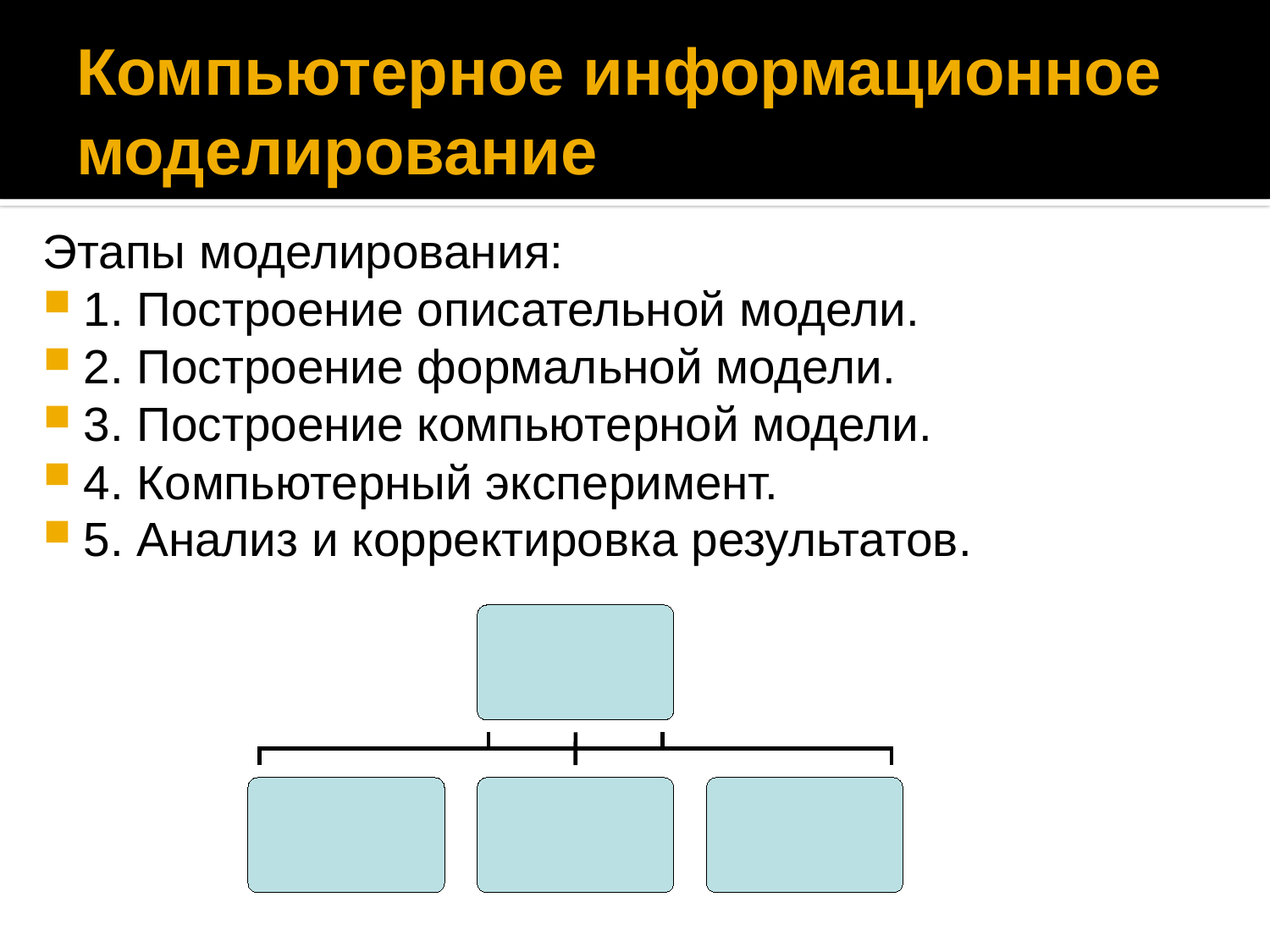

# Компьютерное информационное моделирование
Этапы моделирования:
1. Построение описательной модели.
2. Построение формальной модели.
3. Построение компьютерной модели.
4. Компьютерный эксперимент.
5. Анализ и корректировка результатов.